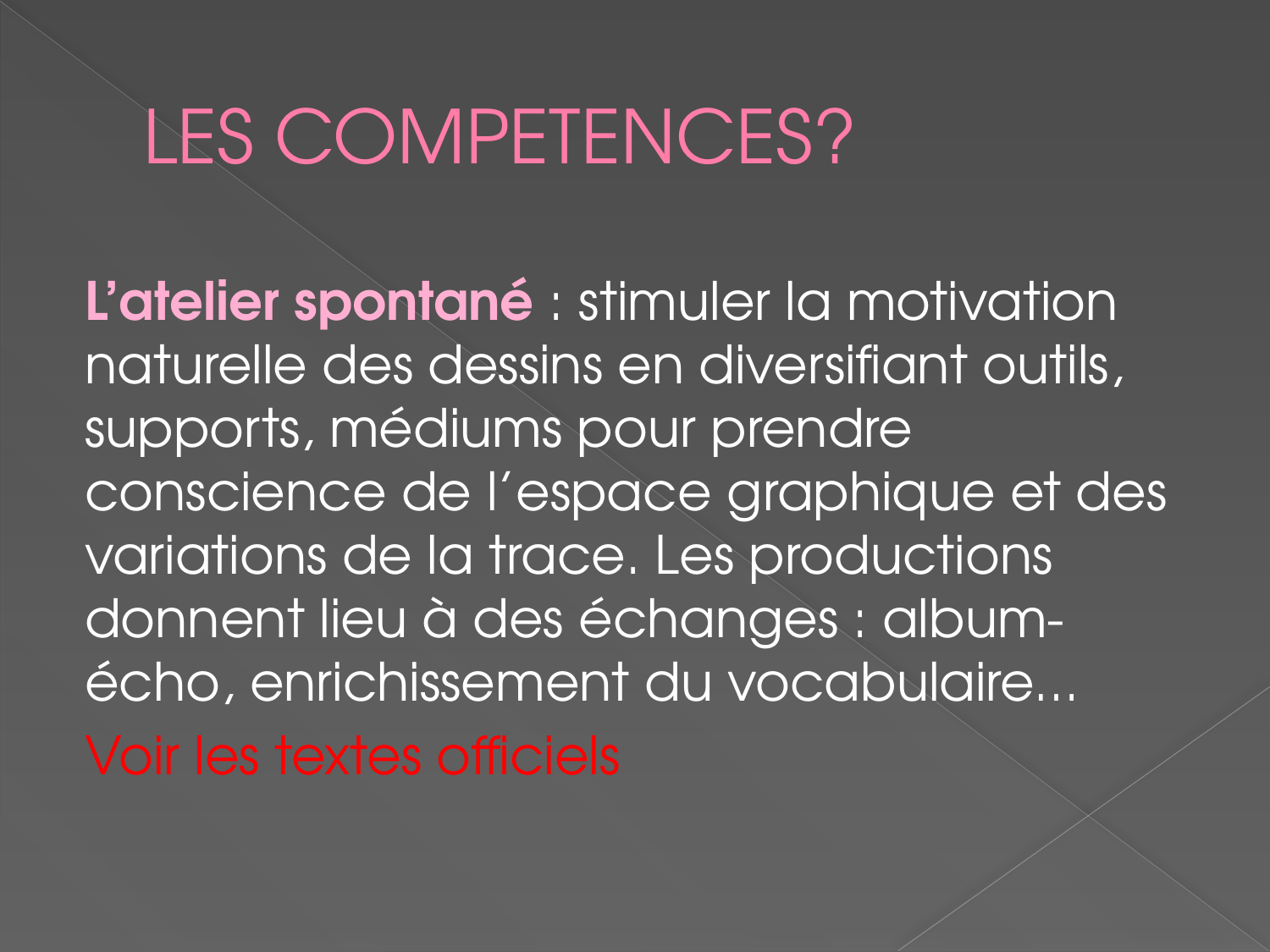

# LES COMPETENCES?
L’atelier spontané : stimuler la motivation naturelle des dessins en diversifiant outils, supports, médiums pour prendre conscience de l’espace graphique et des variations de la trace. Les productions donnent lieu à des échanges : album-écho, enrichissement du vocabulaire…
Voir les textes officiels